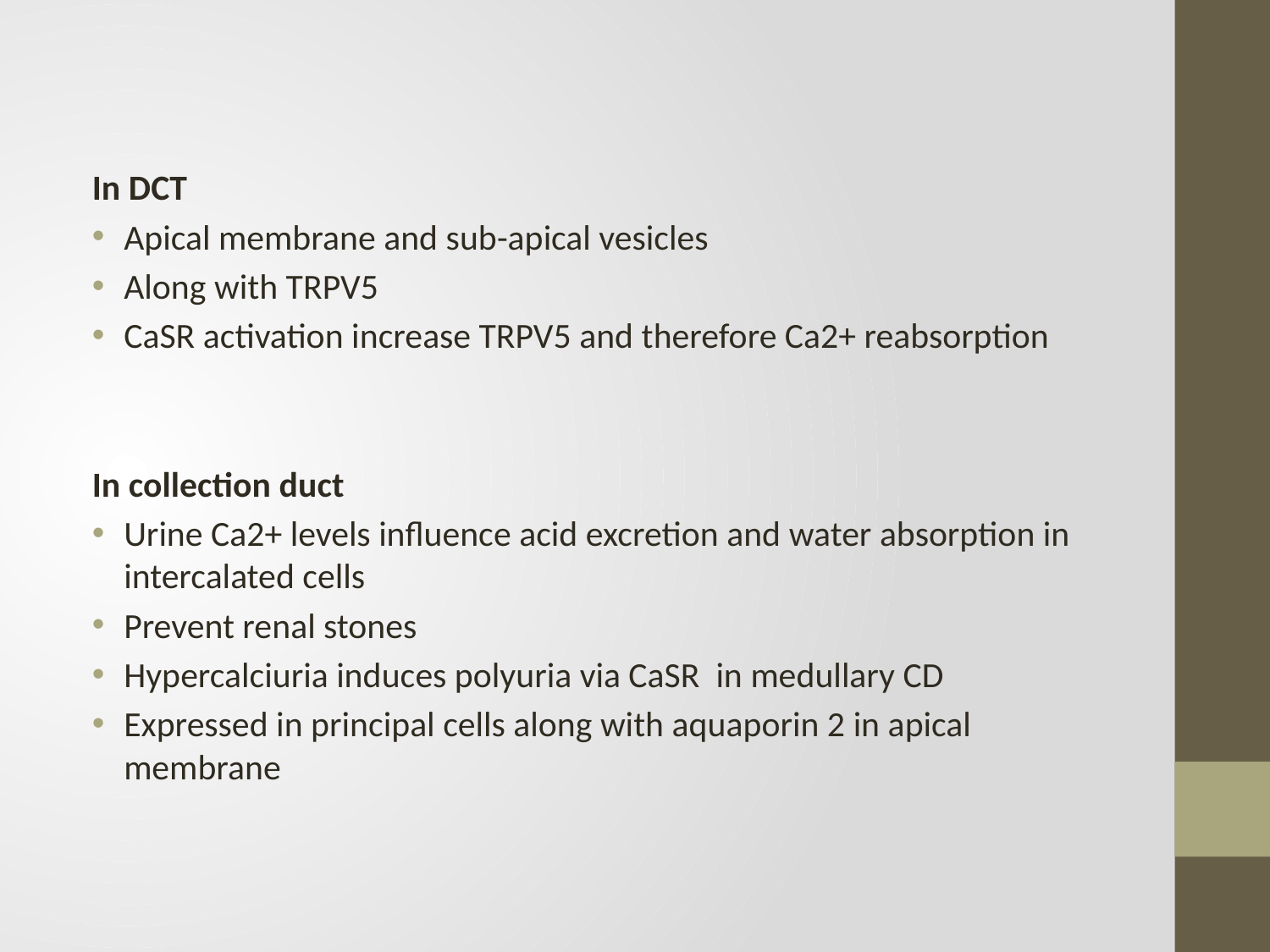

In DCT
Apical membrane and sub-apical vesicles
Along with TRPV5
CaSR activation increase TRPV5 and therefore Ca2+ reabsorption

In collection duct
Urine Ca2+ levels influence acid excretion and water absorption in intercalated cells
Prevent renal stones
Hypercalciuria induces polyuria via CaSR  in medullary CD
Expressed in principal cells along with aquaporin 2 in apical membrane